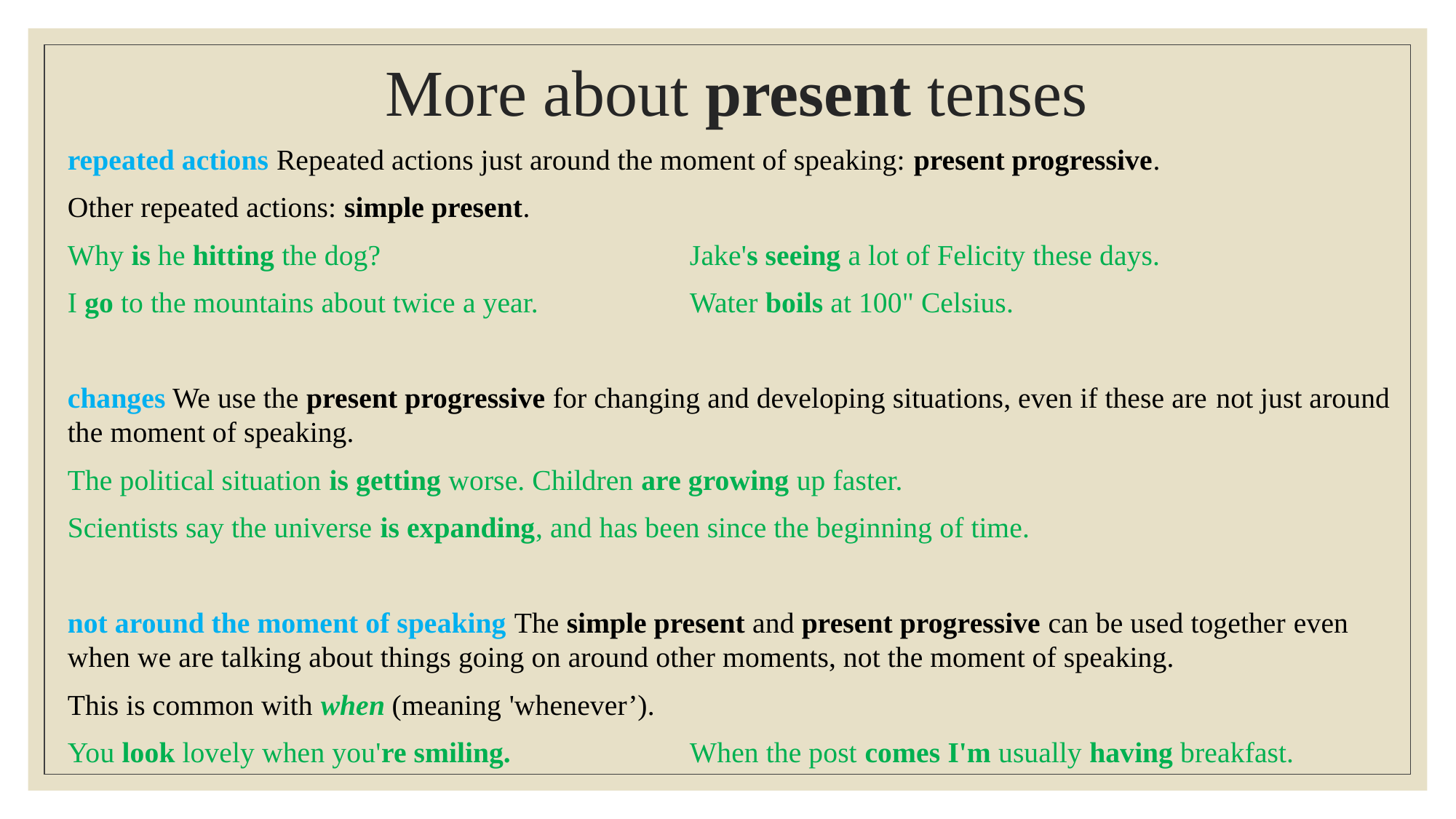

# More about present tenses
repeated actions Repeated actions just around the moment of speaking: present progressive.
Other repeated actions: simple present.
Why is he hitting the dog? 			Jake's seeing a lot of Felicity these days.
I go to the mountains about twice a year. 		Water boils at 100" Celsius.

changes We use the present progressive for changing and developing situations, even if these are not just around the moment of speaking.
The political situation is getting worse. Children are growing up faster.
Scientists say the universe is expanding, and has been since the beginning of time.

not around the moment of speaking The simple present and present progressive can be used together even when we are talking about things going on around other moments, not the moment of speaking.
This is common with when (meaning 'whenever’).
You look lovely when you're smiling.		When the post comes I'm usually having breakfast.